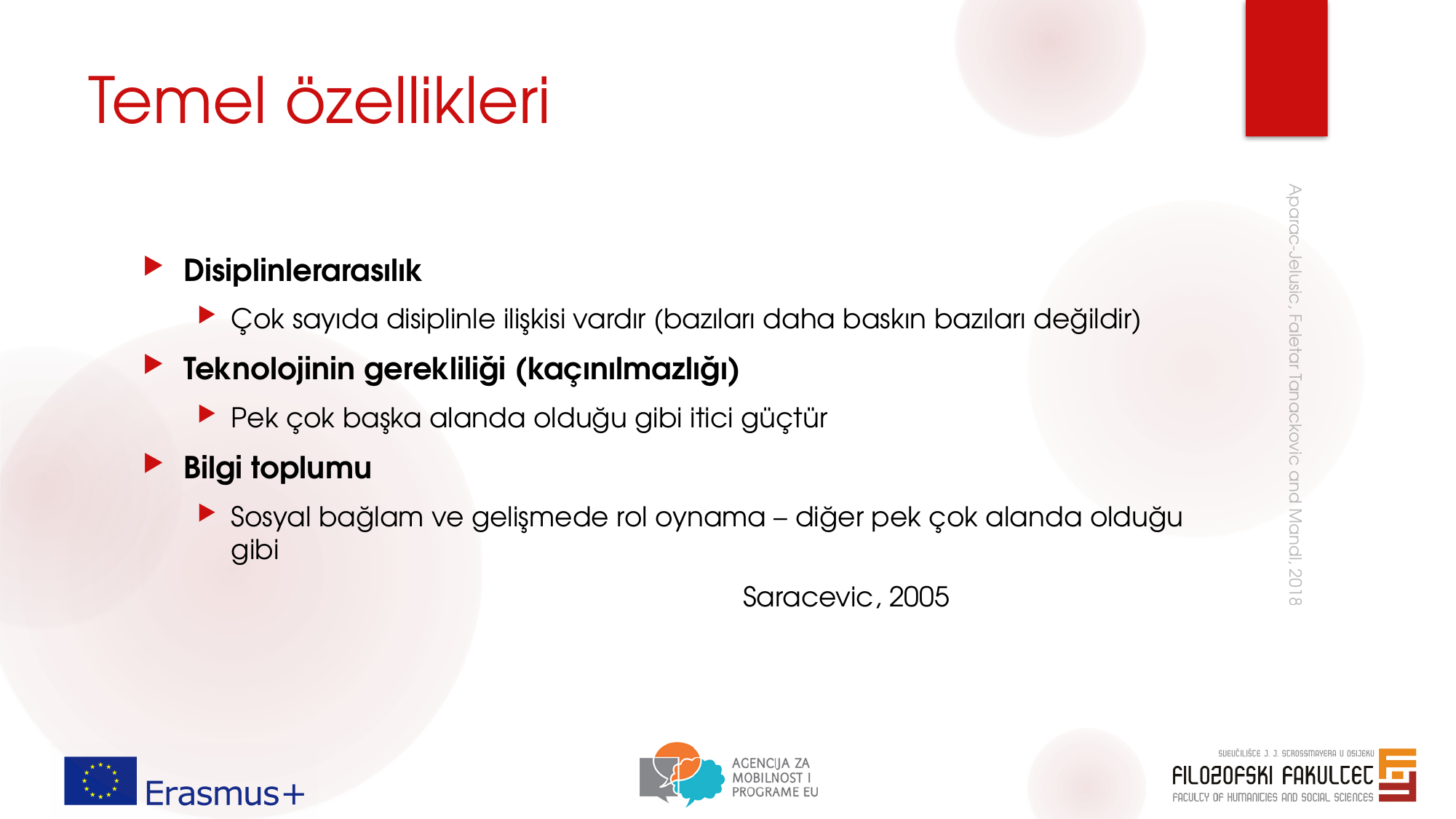

# Temel özellikleri
Disiplinlerarasılık
Çok sayıda disiplinle ilişkisi vardır (bazıları daha baskın bazıları değildir)
Teknolojinin gerekliliği (kaçınılmazlığı)
Pek çok başka alanda olduğu gibi itici güçtür
Bilgi toplumu
Sosyal bağlam ve gelişmede rol oynama – diğer pek çok alanda olduğu gibi
					Saracevic, 2005
Aparac-Jelusic, Faletar Tanackovic and Mandl, 2018